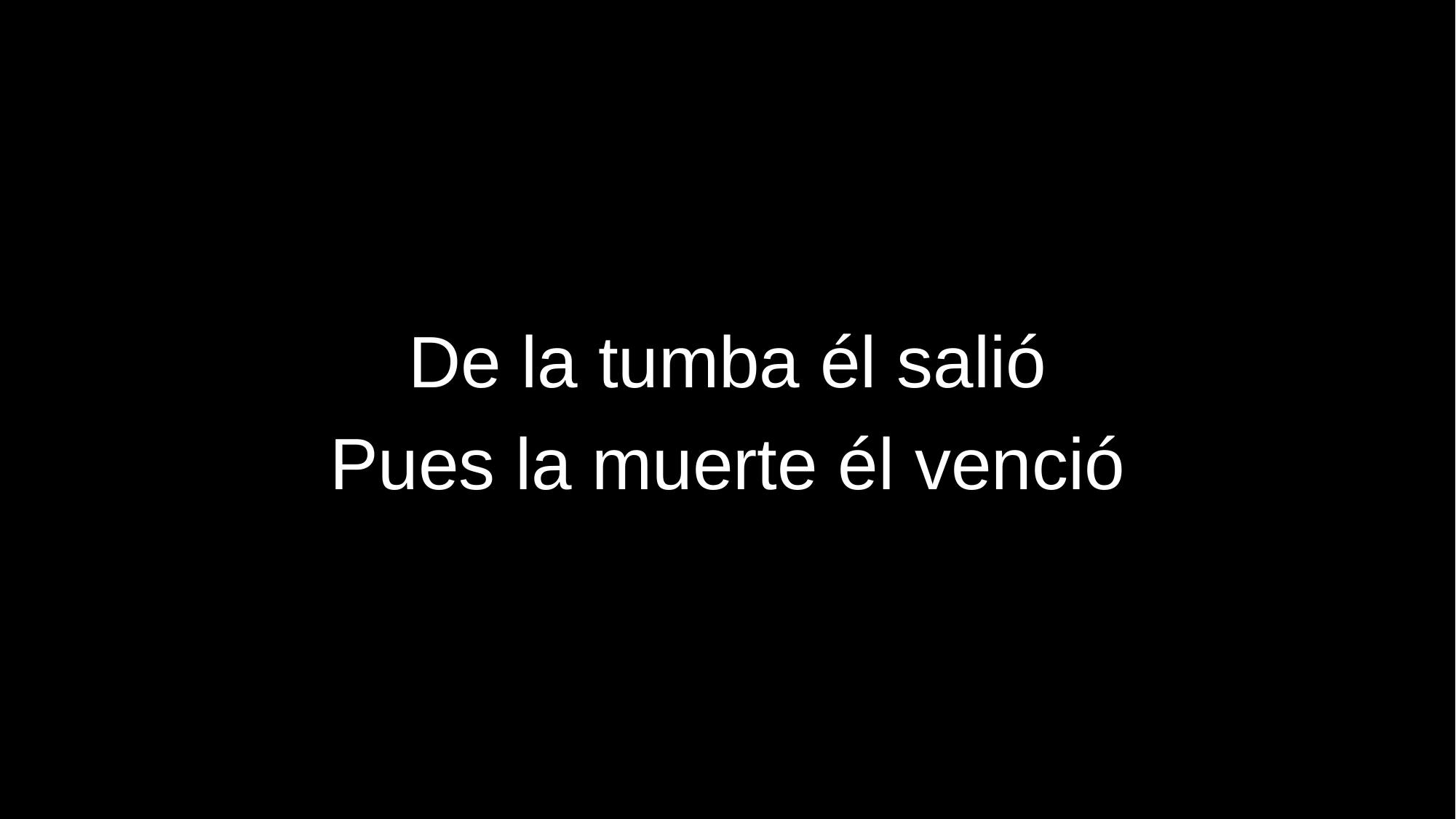

De la tumba él salió
Pues la muerte él venció